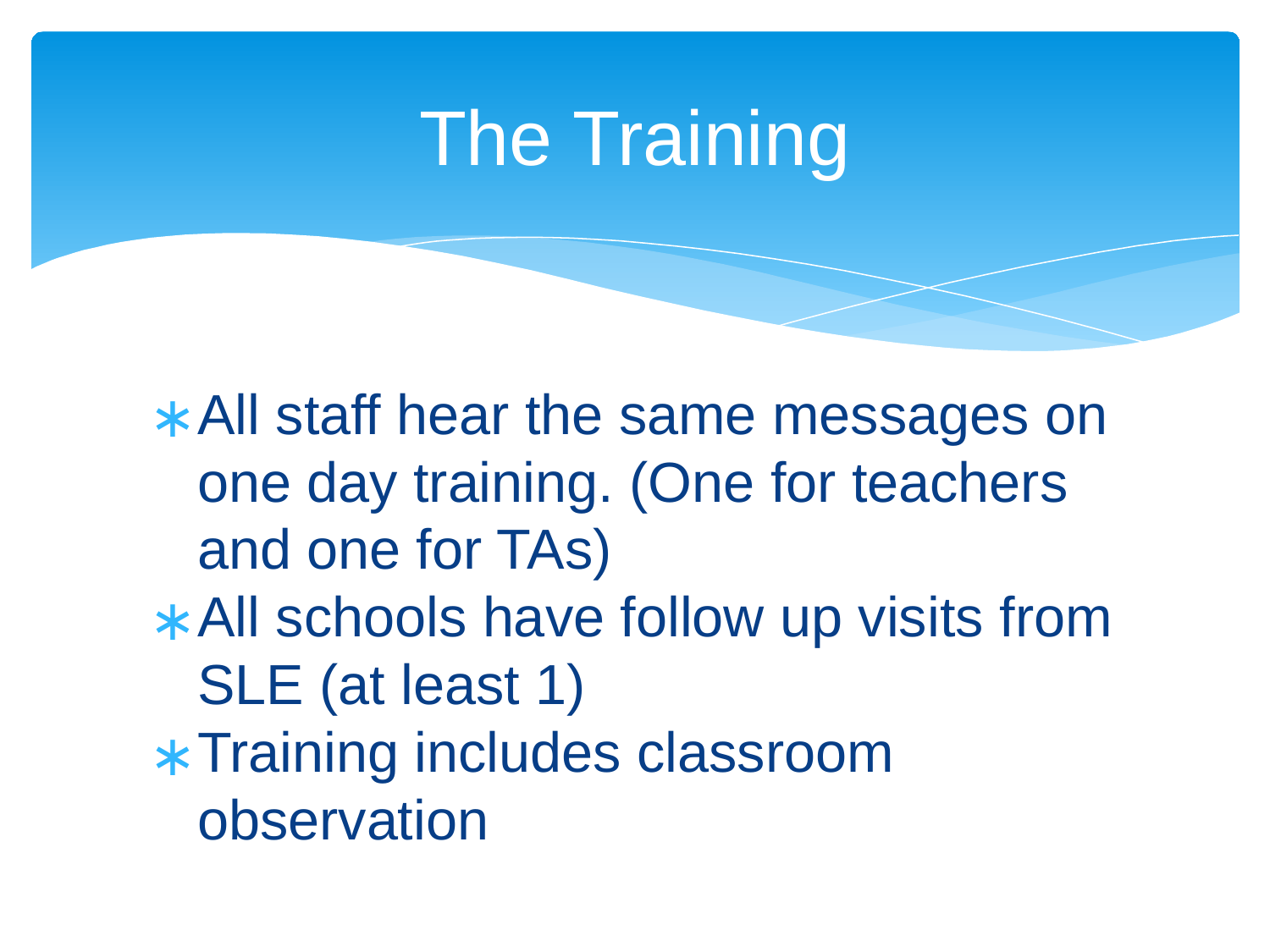

# The Training
All staff hear the same messages on one day training. (One for teachers and one for TAs)
All schools have follow up visits from SLE (at least 1)
Training includes classroom observation